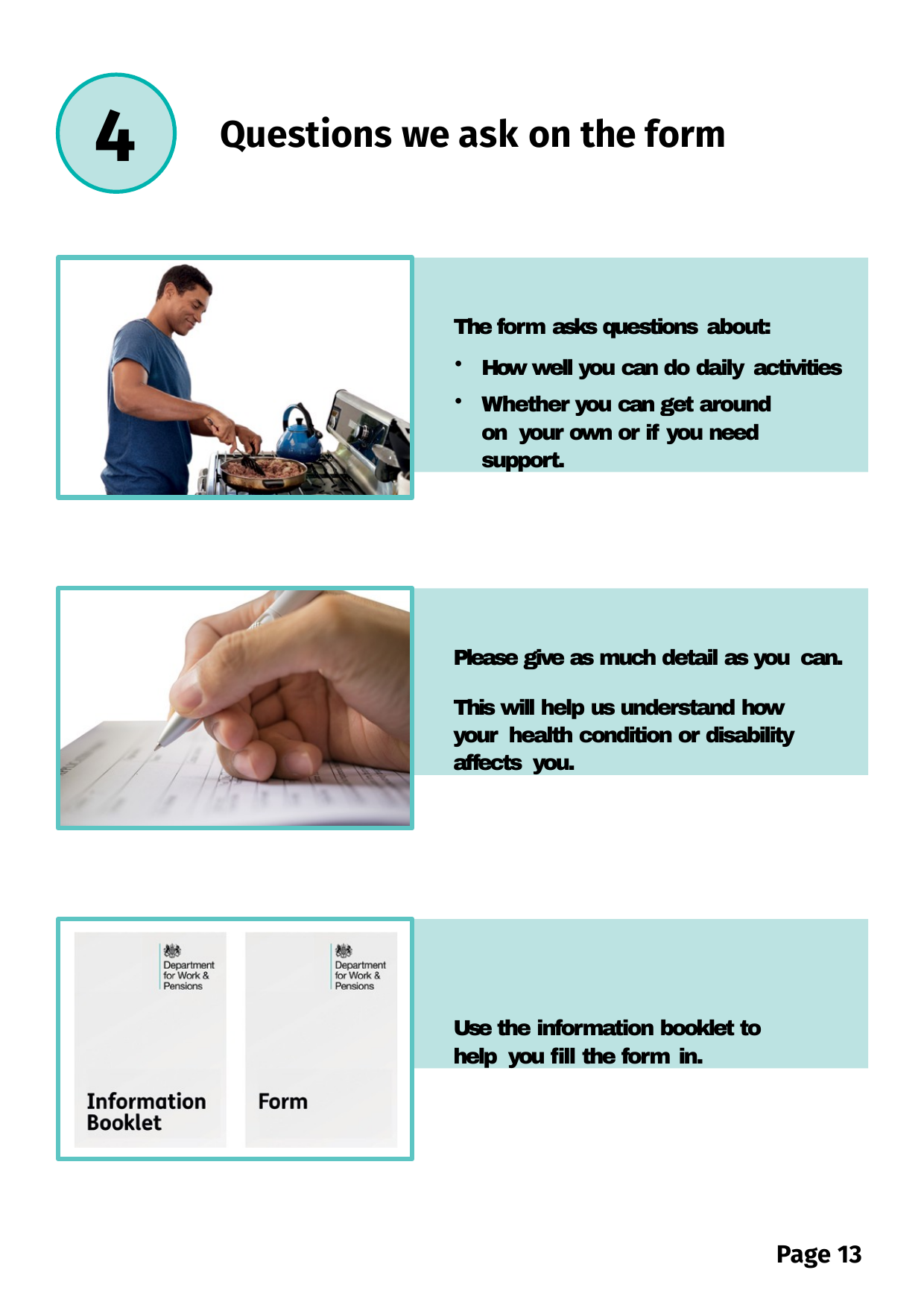

# 4
Questions we ask on the form

The form asks questions about:
How well you can do daily activities
Whether you can get around on  your own or if you need support.

Please give as much detail as you can.
This will help us understand how your  health condition or disability affects  you.

Use the information booklet to help  you fill the form in.
Page 13